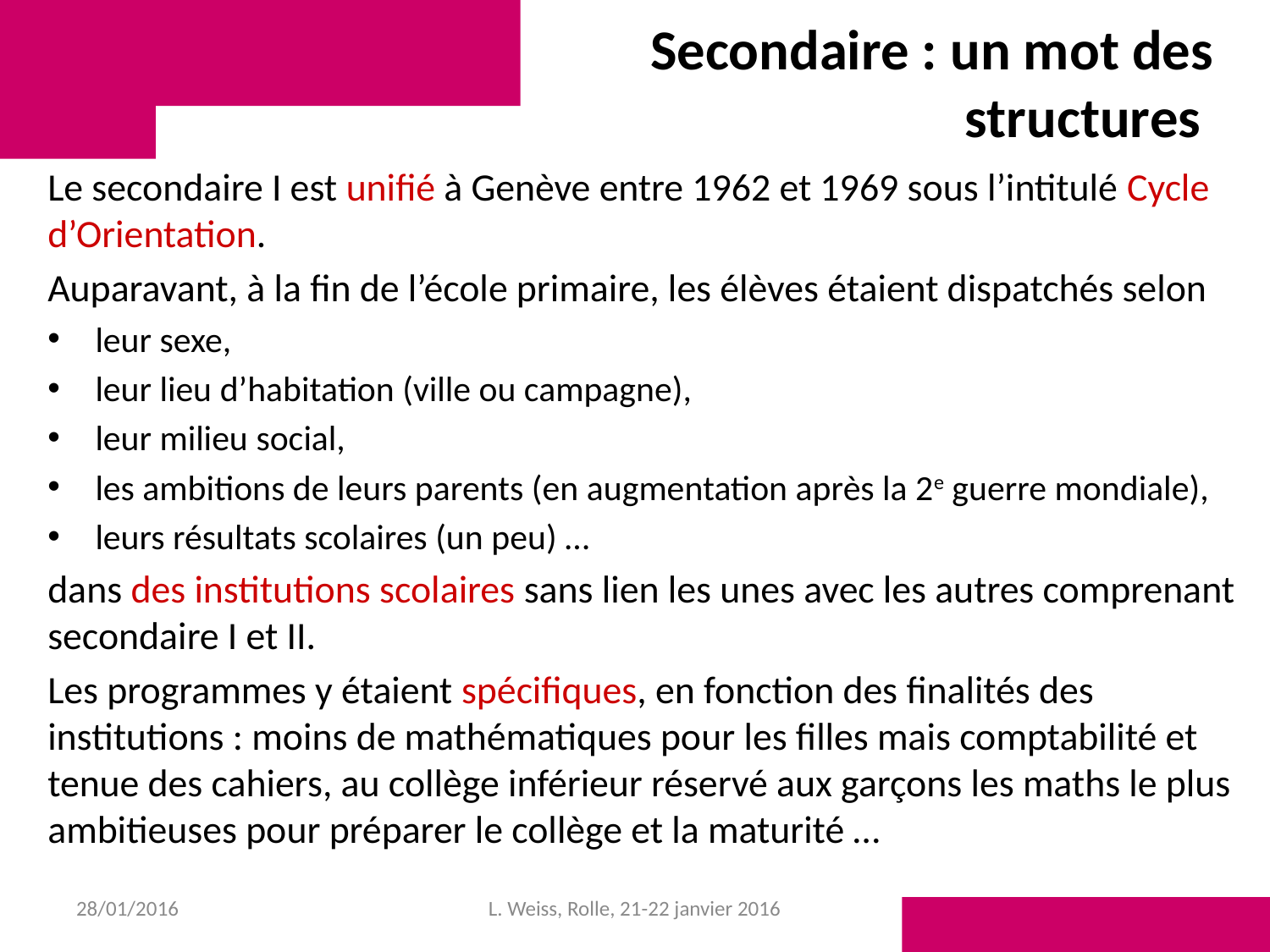

# Secondaire : un mot des structures
Le secondaire I est unifié à Genève entre 1962 et 1969 sous l’intitulé Cycle d’Orientation.
Auparavant, à la fin de l’école primaire, les élèves étaient dispatchés selon
leur sexe,
leur lieu d’habitation (ville ou campagne),
leur milieu social,
les ambitions de leurs parents (en augmentation après la 2e guerre mondiale),
leurs résultats scolaires (un peu) …
dans des institutions scolaires sans lien les unes avec les autres comprenant secondaire I et II.
Les programmes y étaient spécifiques, en fonction des finalités des institutions : moins de mathématiques pour les filles mais comptabilité et tenue des cahiers, au collège inférieur réservé aux garçons les maths le plus ambitieuses pour préparer le collège et la maturité …
28/01/2016
L. Weiss, Rolle, 21-22 janvier 2016